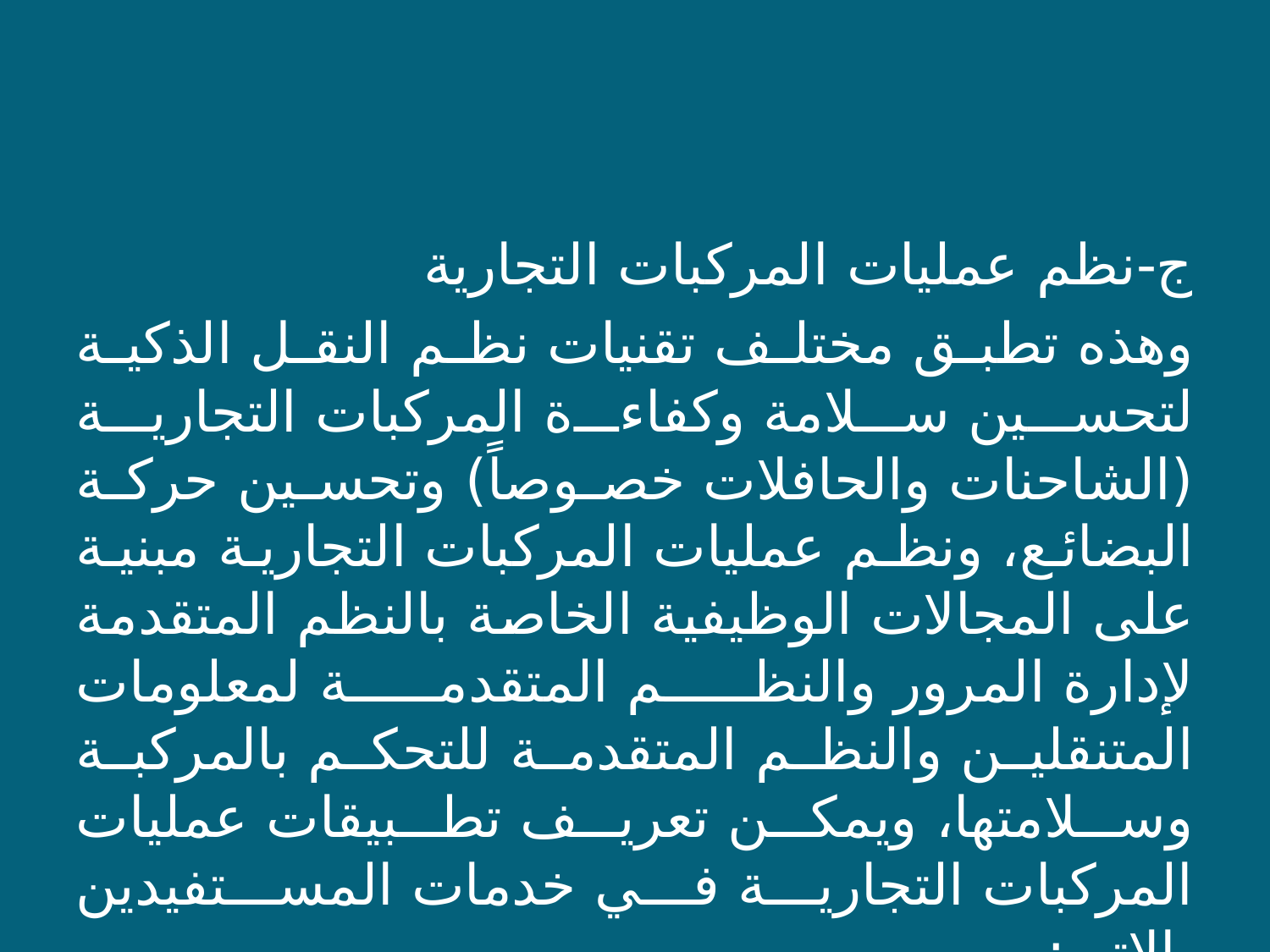

ج-نظم عمليات المركبات التجارية
وهذه تطبق مختلف تقنيات نظم النقل الذكية لتحسين سلامة وكفاءة المركبات التجارية (الشاحنات والحافلات خصوصاً) وتحسين حركة البضائع، ونظم عمليات المركبات التجارية مبنية على المجالات الوظيفية الخاصة بالنظم المتقدمة لإدارة المرور والنظم المتقدمة لمعلومات المتنقلين والنظم المتقدمة للتحكم بالمركبة وسلامتها، ويمكن تعريف تطبيقات عمليات المركبات التجارية في خدمات المستفيدين بالاتي: